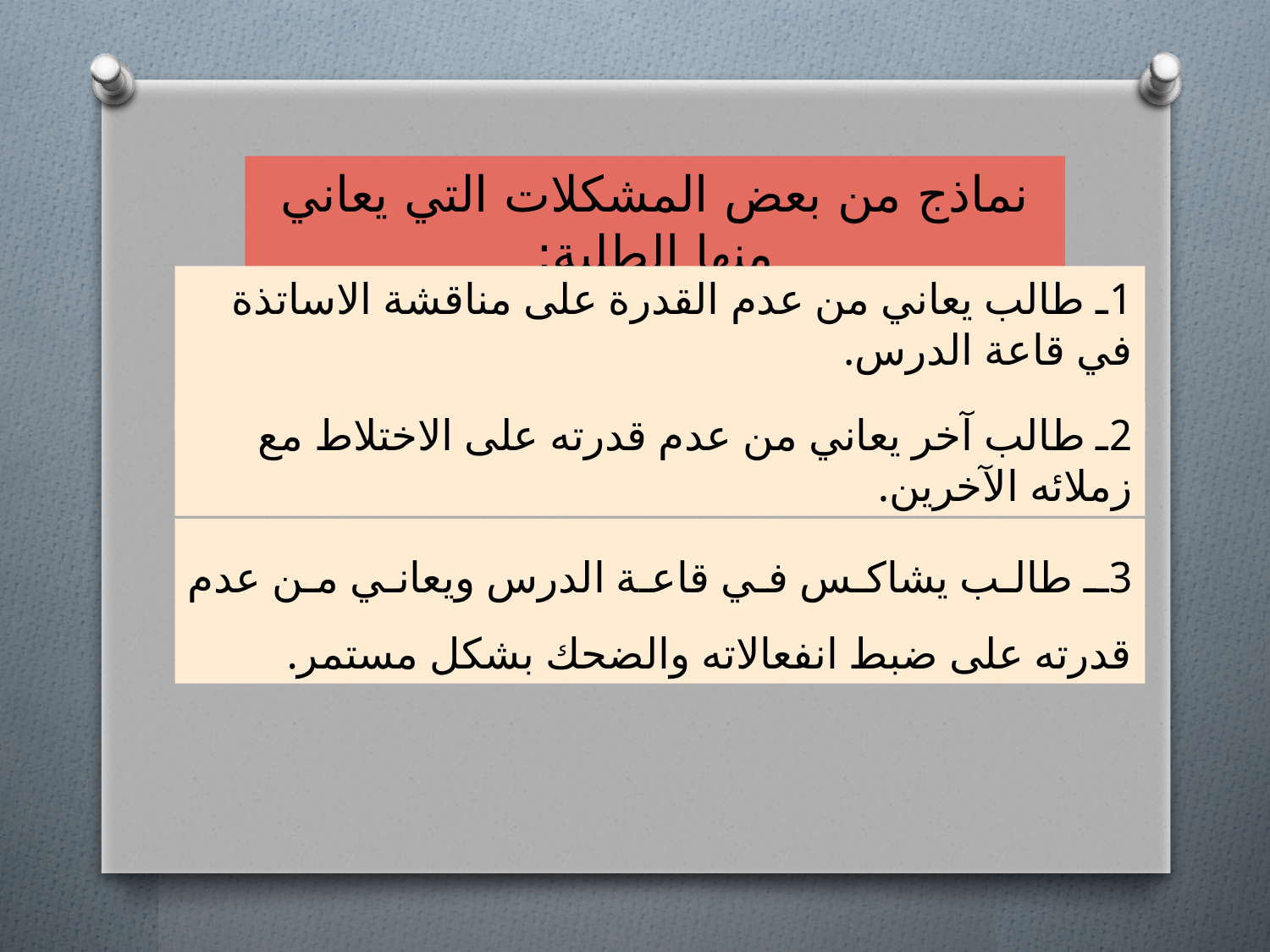

نماذج من بعض المشكلات التي يعاني منها الطلبة:
1ـ طالب يعاني من عدم القدرة على مناقشة الاساتذة في قاعة الدرس.

2ـ طالب آخر يعاني من عدم قدرته على الاختلاط مع زملائه الآخرين.
3ـ طالب يشاكس في قاعة الدرس ويعاني من عدم قدرته على ضبط انفعالاته والضحك بشكل مستمر.